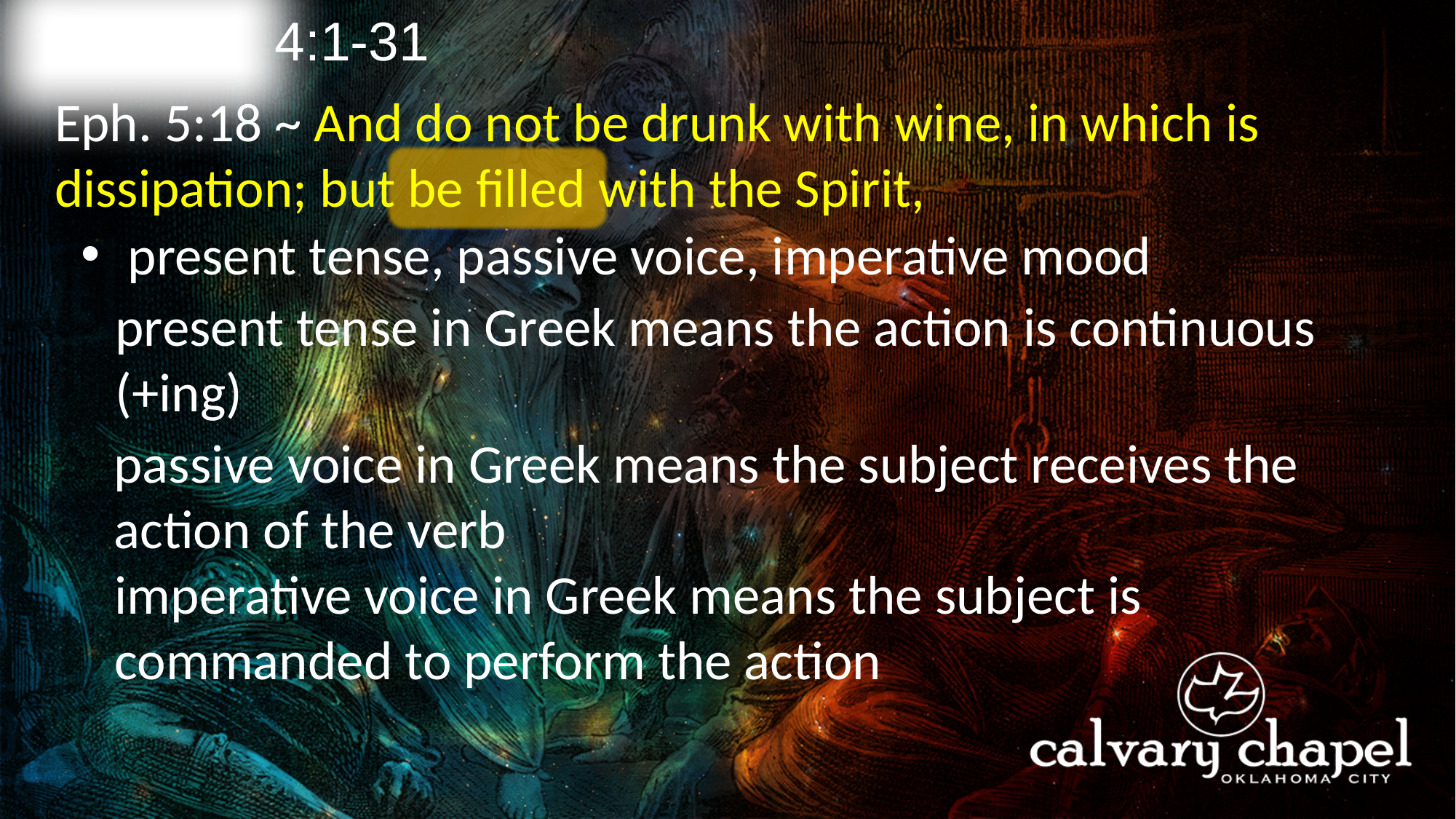

4:1-31
A C T S
Eph. 5:18 ~ And do not be drunk with wine, in which is dissipation; but be filled with the Spirit,

 present tense, passive voice, imperative mood
present tense in Greek means the action is continuous (+ing)
passive voice in Greek means the subject receives the action of the verb
imperative voice in Greek means the subject is commanded to perform the action